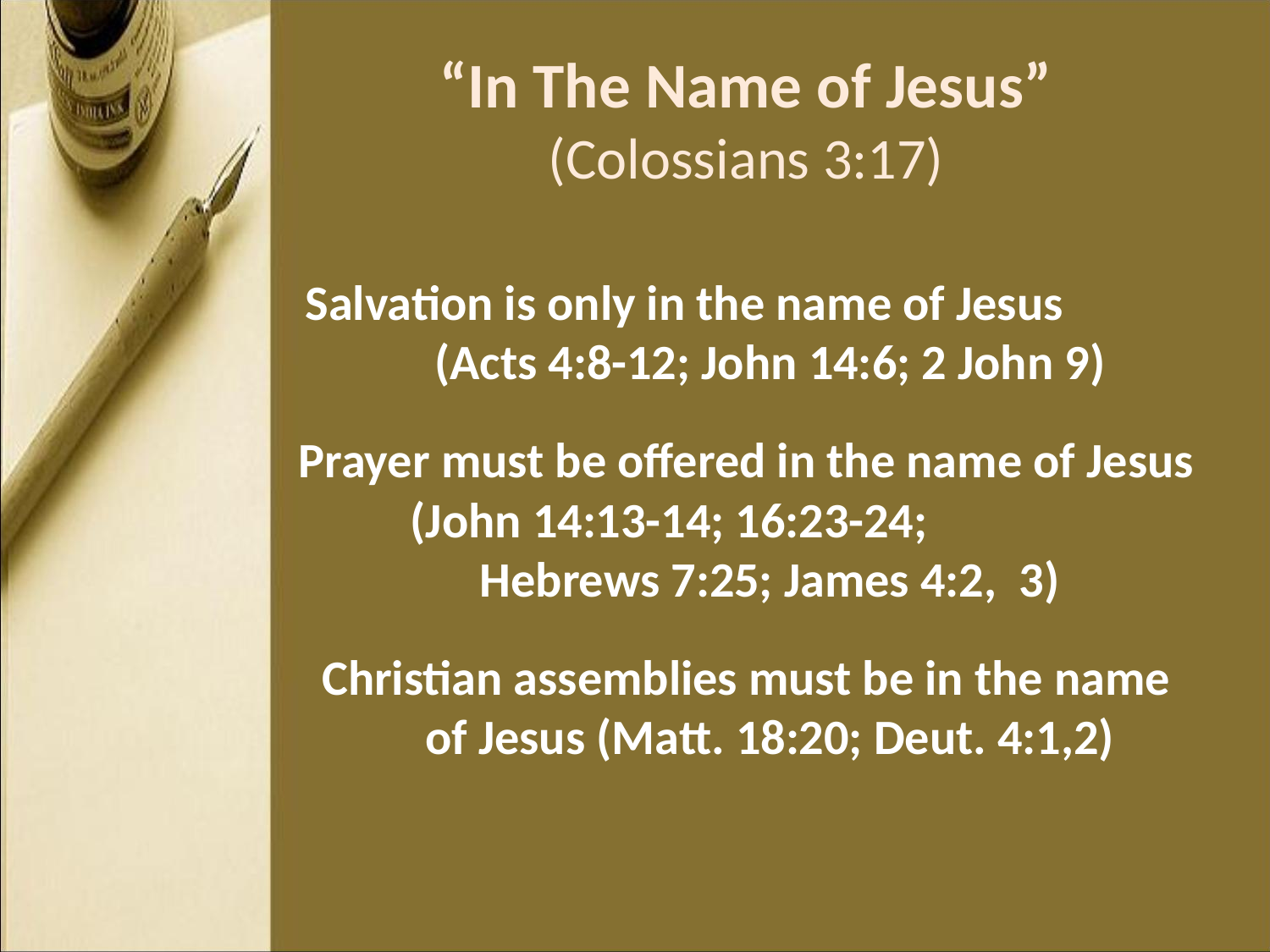

# “In The Name of Jesus” (Colossians 3:17)
Salvation is only in the name of Jesus            (Acts 4:8-12; John 14:6; 2 John 9)

Prayer must be offered in the name of Jesus (John 14:13-14; 16:23-24;                   Hebrews 7:25; James 4:2,  3)

Christian assemblies must be in the name of Jesus (Matt. 18:20; Deut. 4:1,2)